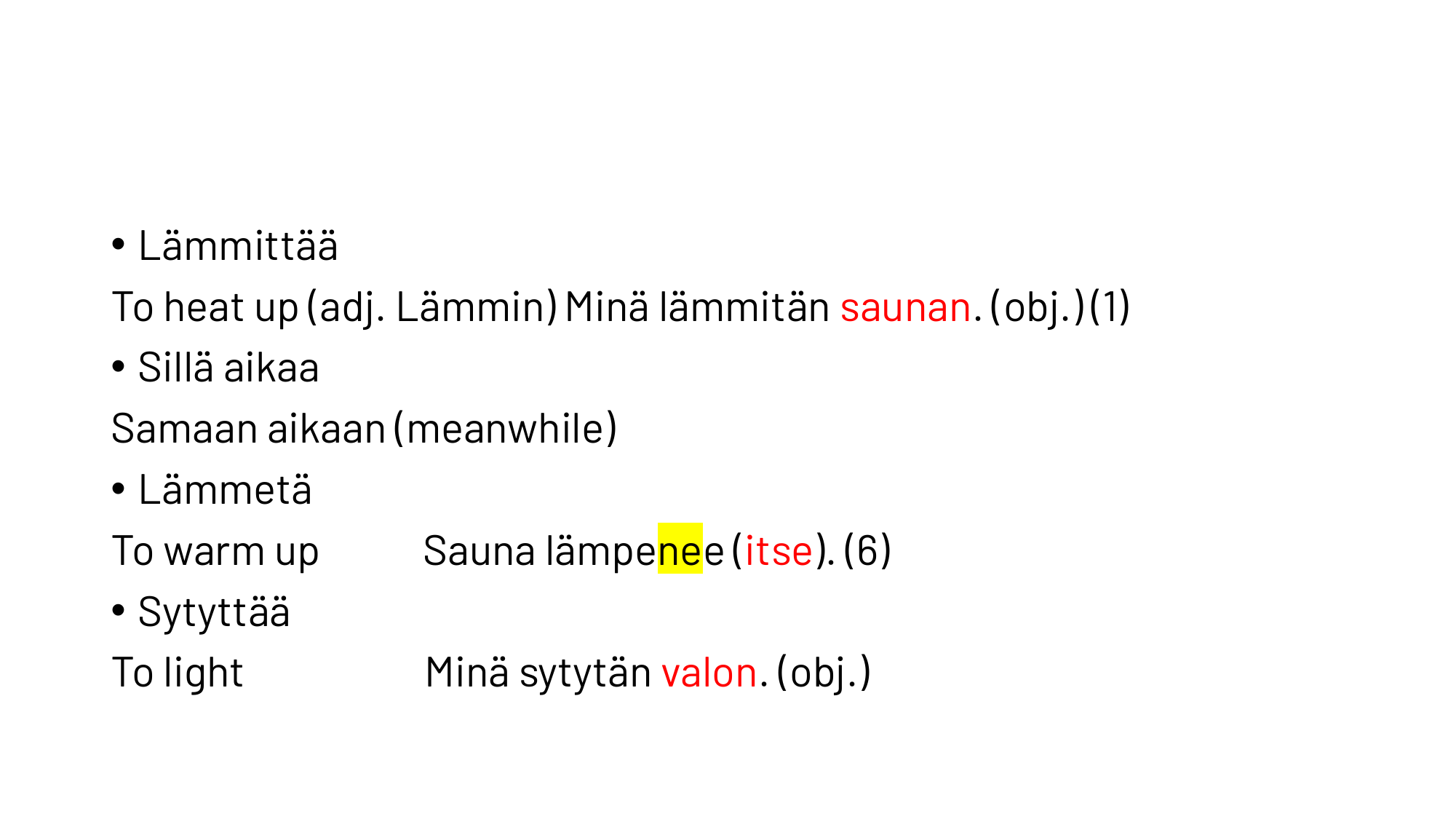

#
Lämmittää
To heat up (adj. Lämmin) Minä lämmitän saunan. (obj.) (1)
Sillä aikaa
Samaan aikaan (meanwhile)
Lämmetä
To warm up            Sauna lämpenee (itse). (6)
Sytyttää
To light                     Minä sytytän valon. (obj.)